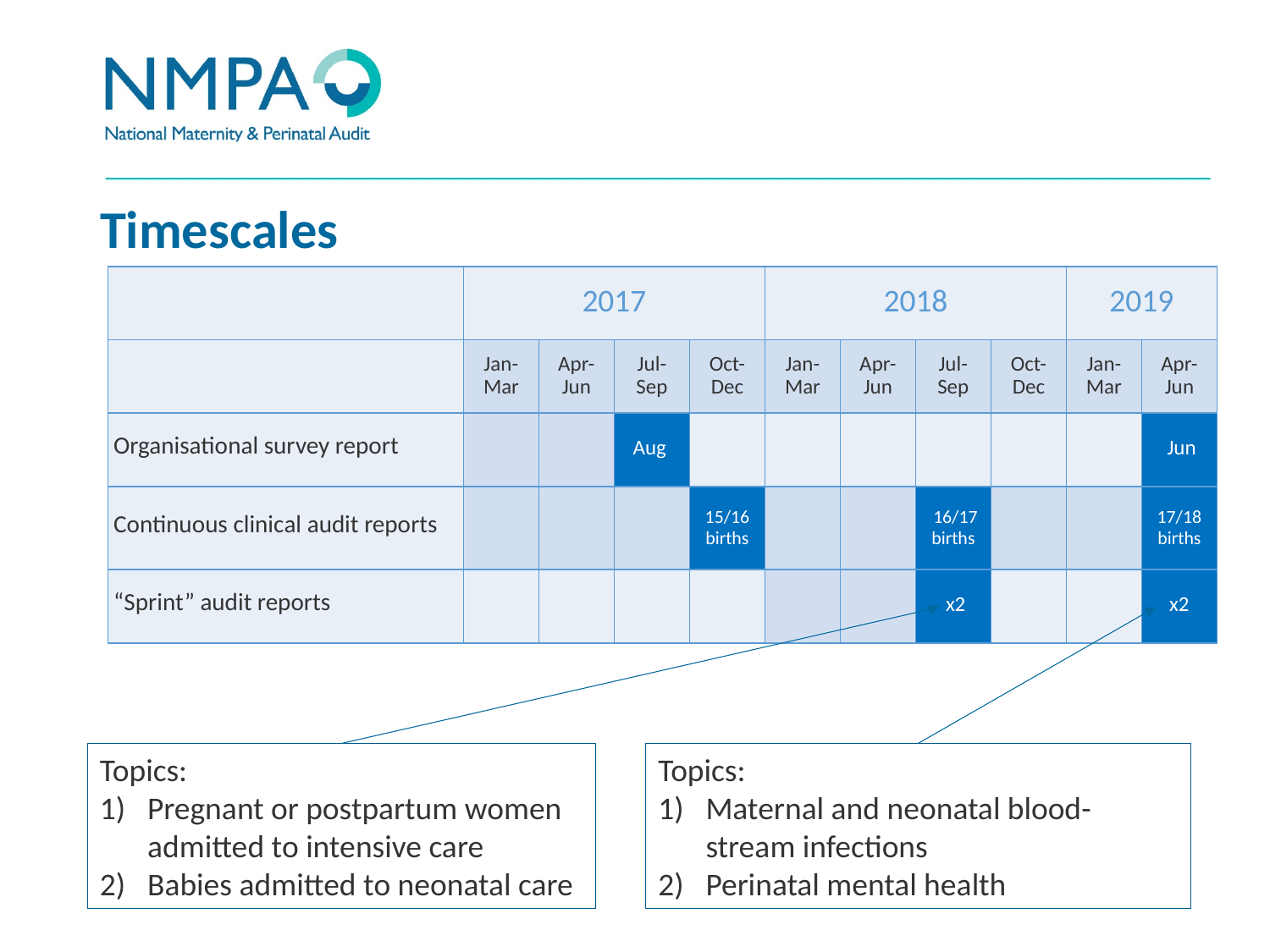

# Timescales
|  | 2017 |  |  |  | 2018 |  |  |  | 2019 |  |
| --- | --- | --- | --- | --- | --- | --- | --- | --- | --- | --- |
|  | Jan-Mar | Apr-Jun | Jul-Sep | Oct-Dec | Jan-Mar | Apr-Jun | Jul-Sep | Oct-Dec | Jan-Mar | Apr-Jun |
| Organisational survey report |  |  | Aug |  |  |  |  |  |  | Jun |
| Continuous clinical audit reports |  |  |  | 15/16 births |  |  | 16/17 births |  |  | 17/18 births |
| “Sprint” audit reports |  |  |  |  |  |  | x2 |  |  | x2 |
Topics:
Pregnant or postpartum women admitted to intensive care
Babies admitted to neonatal care
Topics:
Maternal and neonatal blood-stream infections
Perinatal mental health